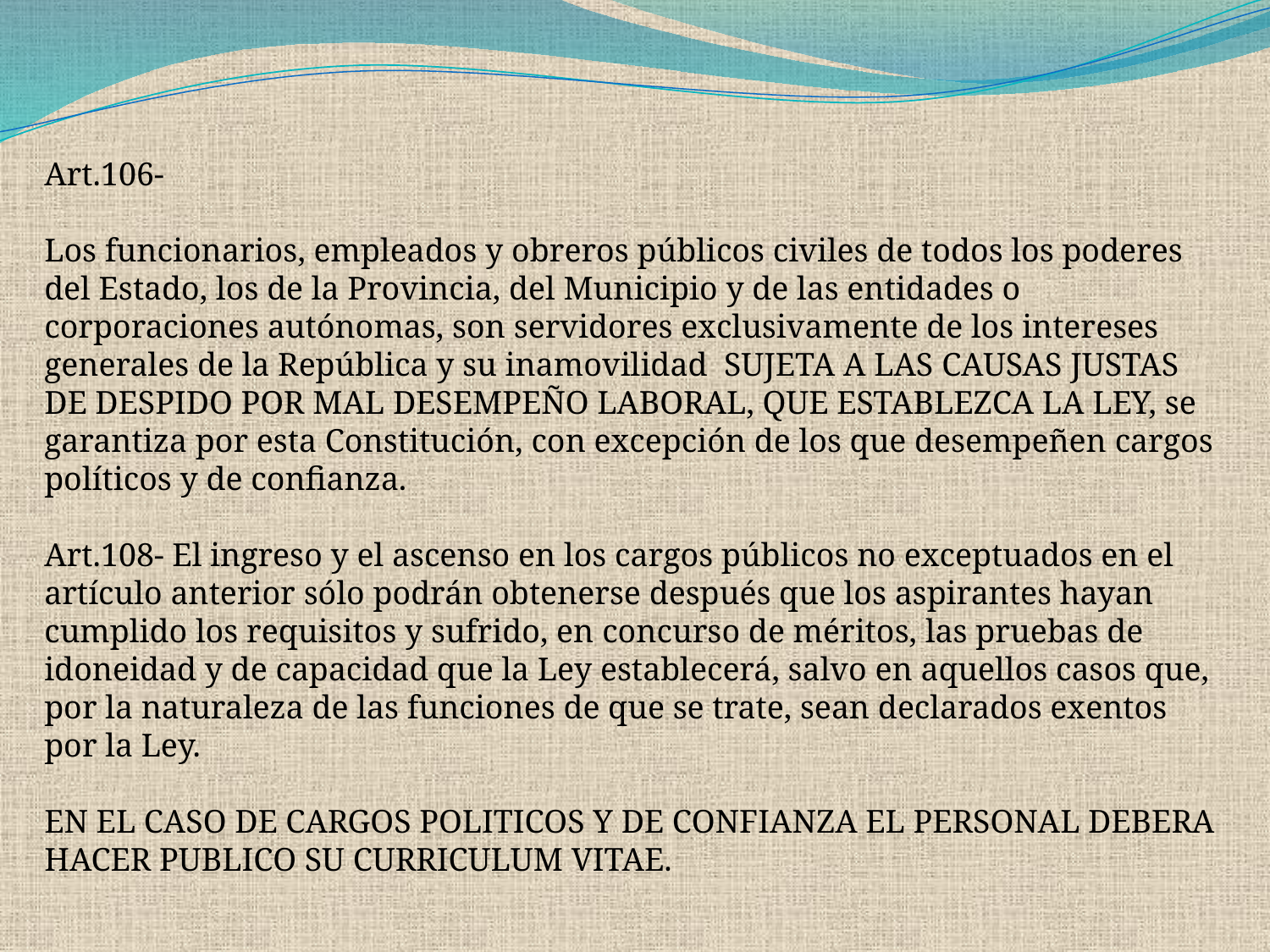

Art.106-

Los funcionarios, empleados y obreros públicos civiles de todos los poderes del Estado, los de la Provincia, del Municipio y de las entidades o corporaciones autónomas, son servidores exclusivamente de los intereses generales de la República y su inamovilidad  SUJETA A LAS CAUSAS JUSTAS DE DESPIDO POR MAL DESEMPEÑO LABORAL, QUE ESTABLEZCA LA LEY, se garantiza por esta Constitución, con excepción de los que desempeñen cargos políticos y de confianza.

Art.108- El ingreso y el ascenso en los cargos públicos no exceptuados en el artículo anterior sólo podrán obtenerse después que los aspirantes hayan cumplido los requisitos y sufrido, en concurso de méritos, las pruebas de idoneidad y de capacidad que la Ley establecerá, salvo en aquellos casos que, por la naturaleza de las funciones de que se trate, sean declarados exentos por la Ley.

EN EL CASO DE CARGOS POLITICOS Y DE CONFIANZA EL PERSONAL DEBERA HACER PUBLICO SU CURRICULUM VITAE.